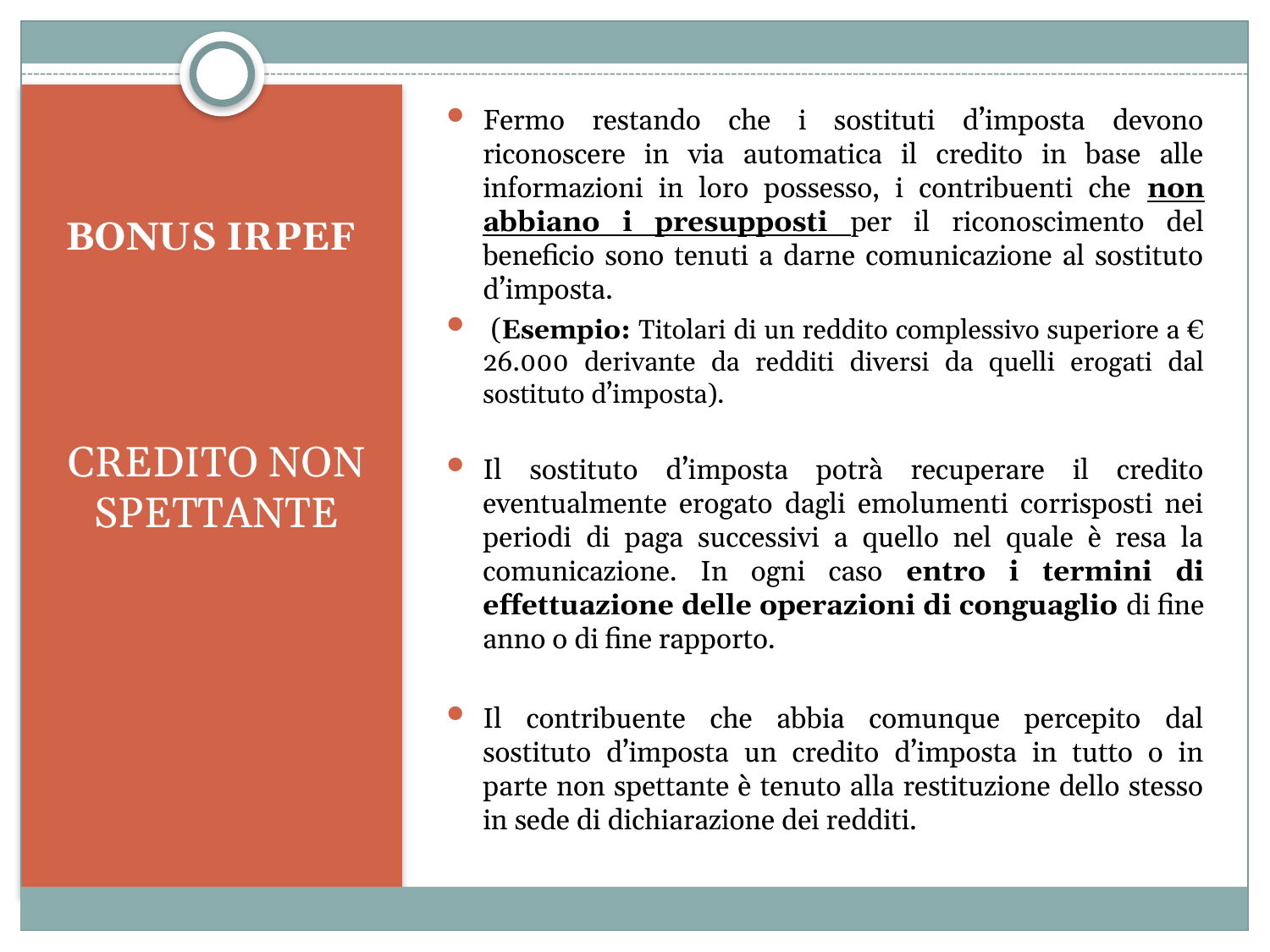

Fermo restando che i sostituti d’imposta devono riconoscere in via automatica il credito in base alle informazioni in loro possesso, i contribuenti che non abbiano i presupposti per il riconoscimento del beneficio sono tenuti a darne comunicazione al sostituto d’imposta.
 (Esempio: Titolari di un reddito complessivo superiore a € 26.000 derivante da redditi diversi da quelli erogati dal sostituto d’imposta).

Il sostituto d’imposta potrà recuperare il credito eventualmente erogato dagli emolumenti corrisposti nei periodi di paga successivi a quello nel quale è resa la comunicazione. In ogni caso entro i termini di effettuazione delle operazioni di conguaglio di fine anno o di fine rapporto.

Il contribuente che abbia comunque percepito dal sostituto d’imposta un credito d’imposta in tutto o in parte non spettante è tenuto alla restituzione dello stesso in sede di dichiarazione dei redditi.
# BONUS IRPEF

CREDITO NON SPETTANTE